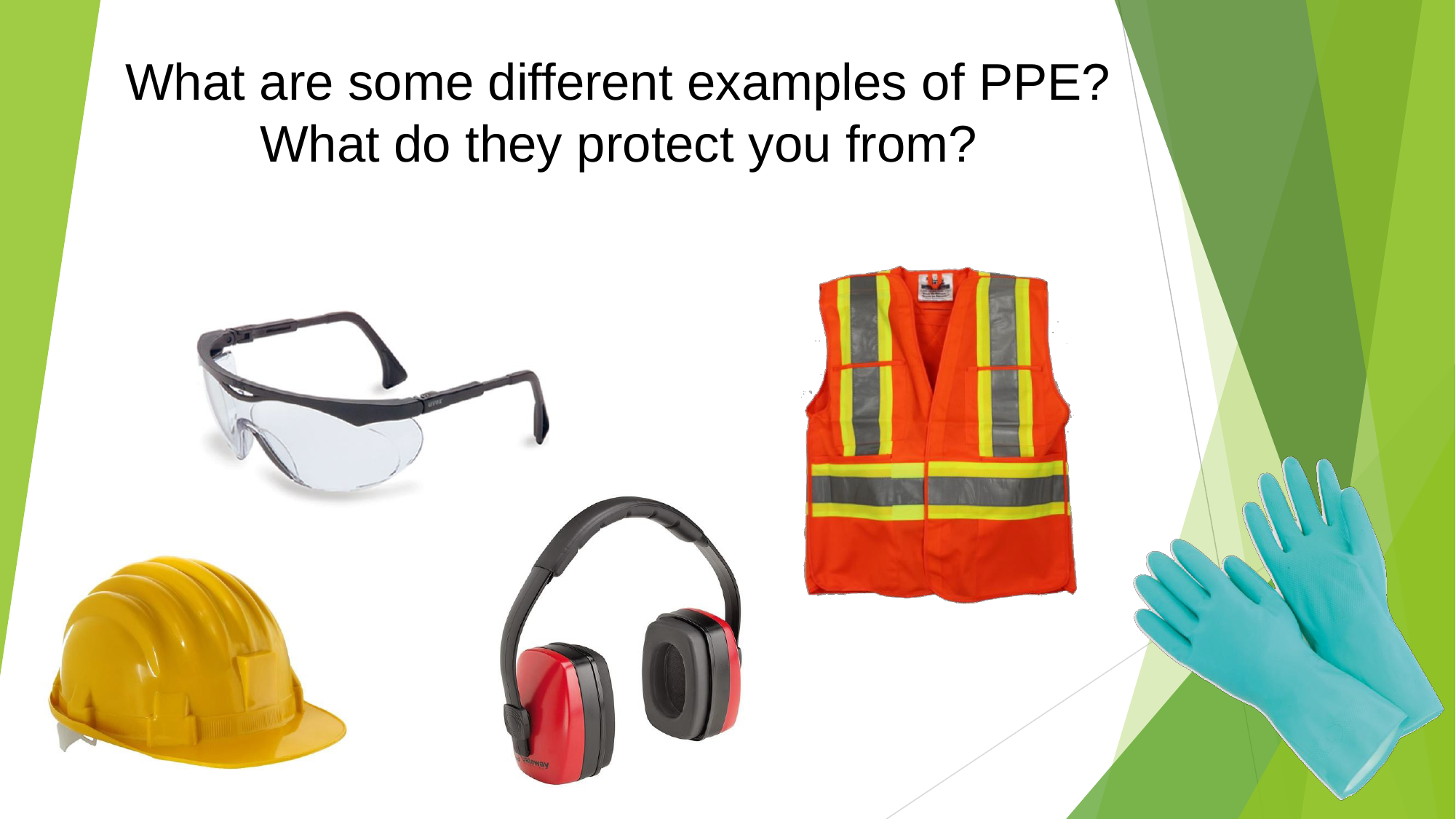

What are some different examples of PPE?
What do they protect you from?